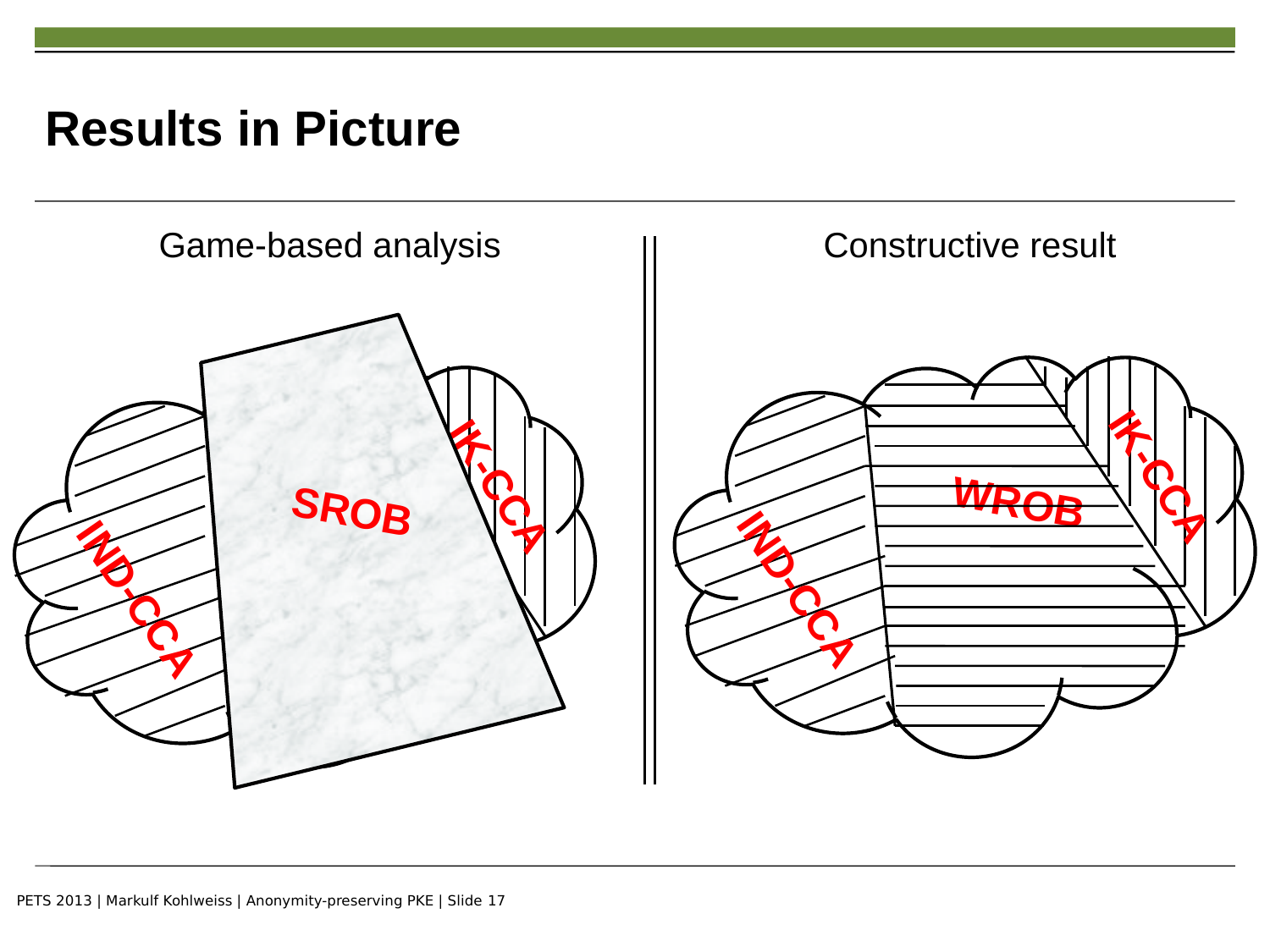

# Results in Picture
Game-based analysis
Constructive result

IK-CCA
IK-CCA
WROB
SROB
IND-CCA
IND-CCA